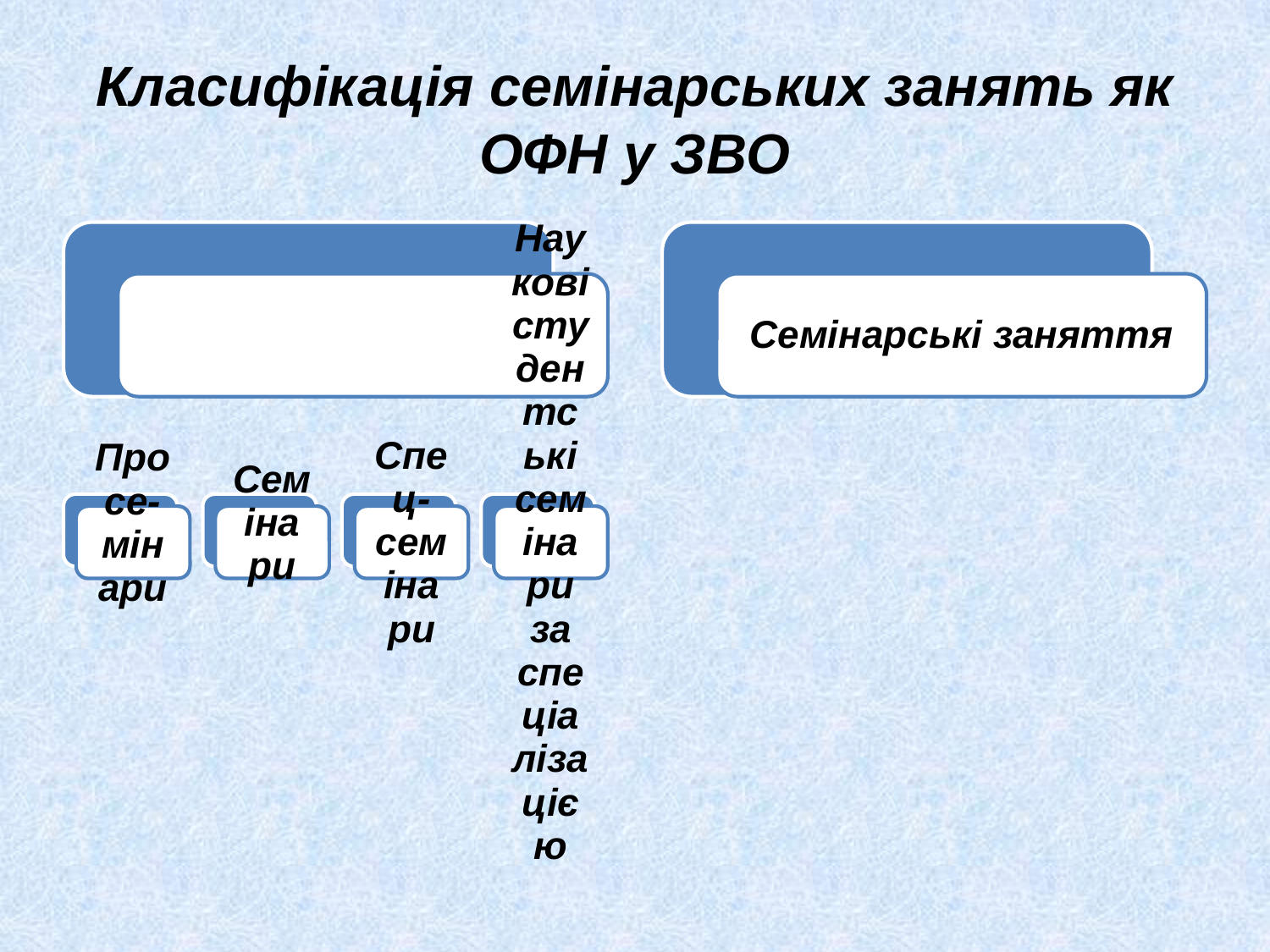

# Класифікація семінарських занять як ОФН у ЗВО
Просе-мінари
Семінарські заняття
Семінари
Спец-семінари
Наукові студентські семінари за спеціалізацією